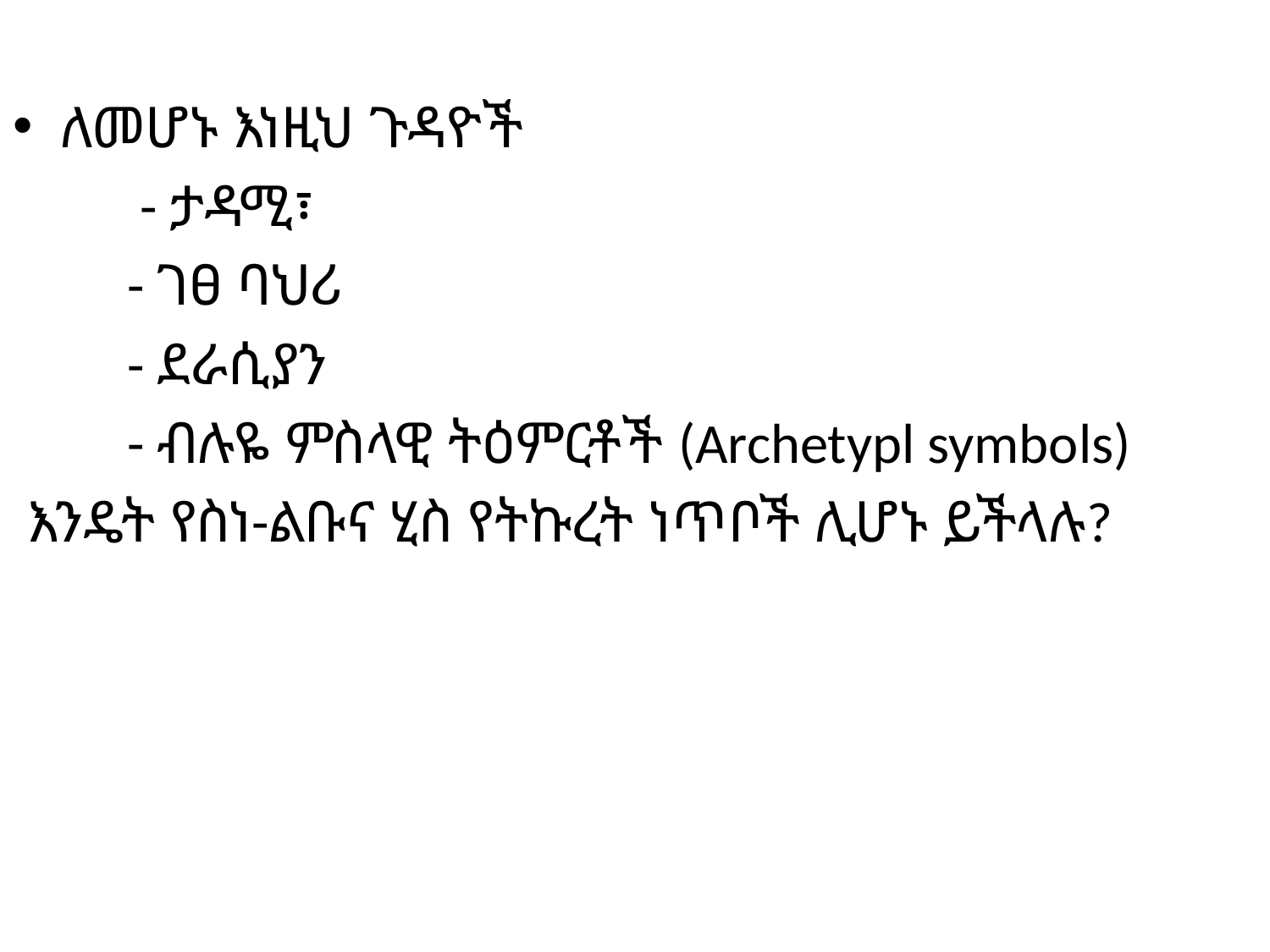

#
ለመሆኑ እነዚህ ጉዳዮች
          - ታዳሚ፣
         - ገፀ ባህሪ
         - ደራሲያን
         - ብሉዬ ምስላዊ ትዕምርቶች (Archetypl symbols)
 እንዴት የስነ-ልቡና ሂስ የትኩረት ነጥቦች ሊሆኑ ይችላሉ?